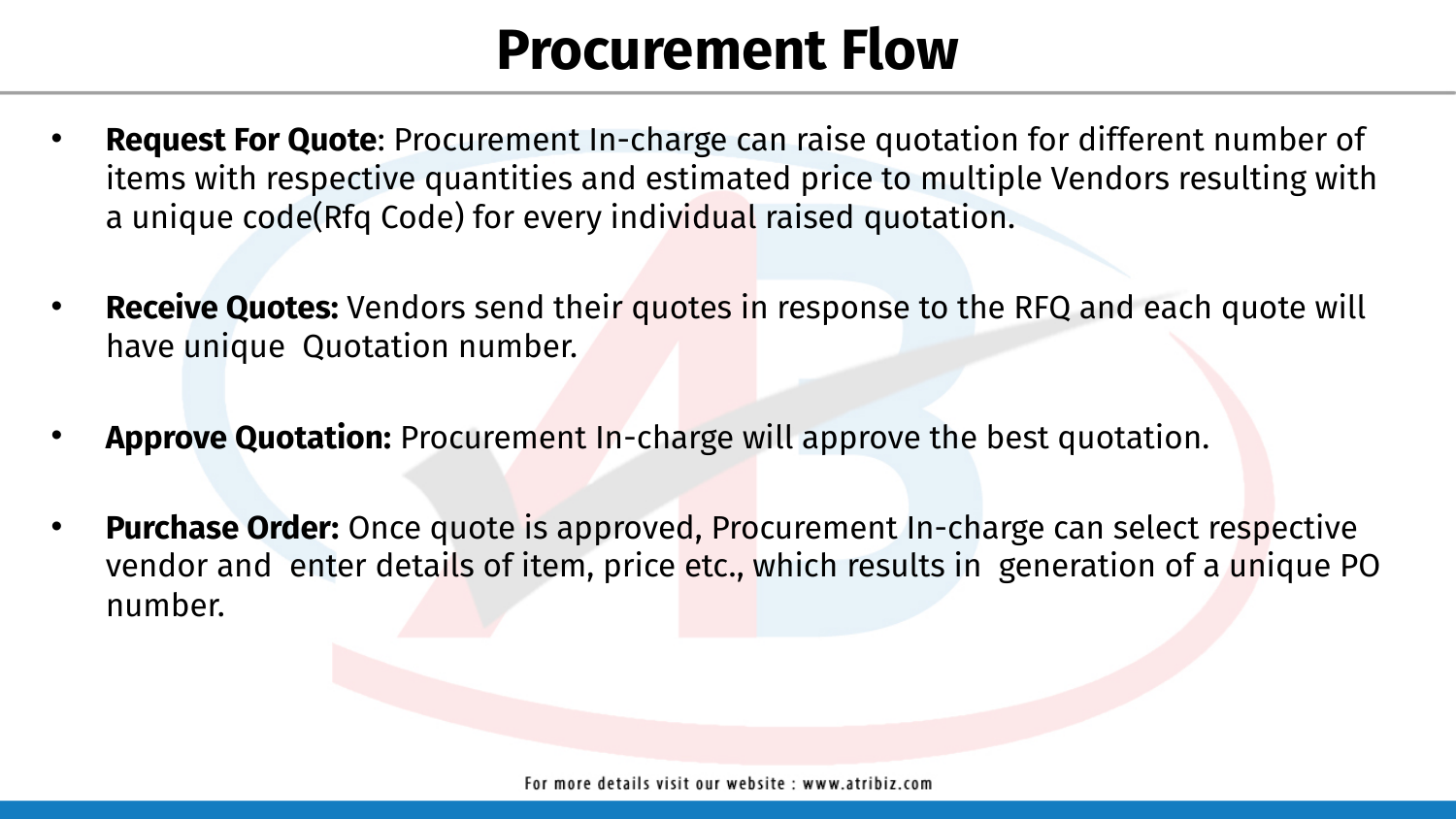

# Procurement Flow
Request For Quote: Procurement In-charge can raise quotation for different number of items with respective quantities and estimated price to multiple Vendors resulting with a unique code(Rfq Code) for every individual raised quotation.

Receive Quotes: Vendors send their quotes in response to the RFQ and each quote will have unique  Quotation number.

Approve Quotation: Procurement In-charge will approve the best quotation.

Purchase Order: Once quote is approved, Procurement In-charge can select respective vendor and  enter details of item, price etc., which results in  generation of a unique PO number.